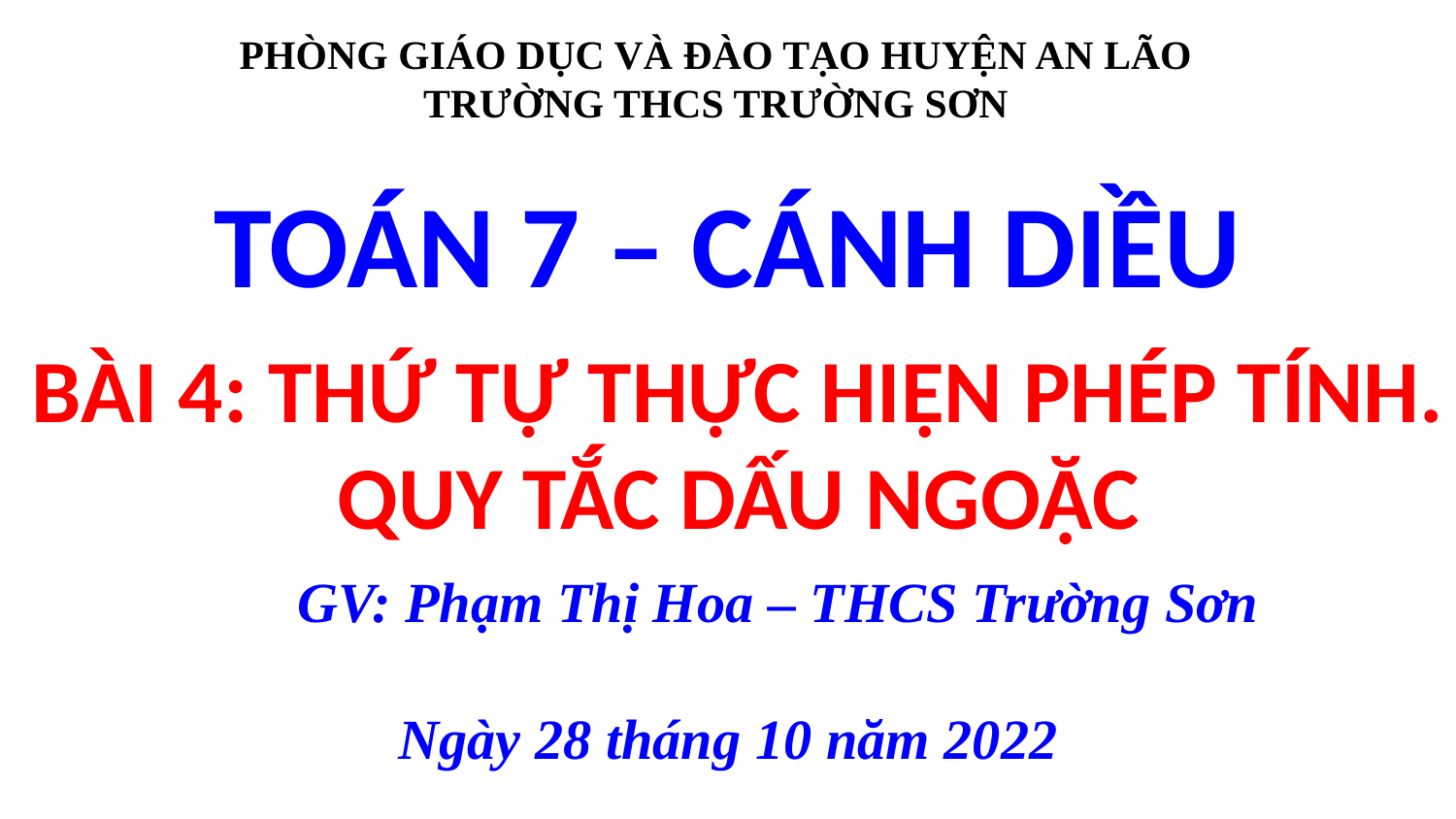

PHÒNG GIÁO DỤC VÀ ĐÀO TẠO HUYỆN AN LÃO
TRƯỜNG THCS TRƯỜNG SƠN
TOÁN 7 – CÁNH DIỀU
BÀI 4: THỨ TỰ THỰC HIỆN PHÉP TÍNH. QUY TẮC DẤU NGOẶC
GV: Phạm Thị Hoa – THCS Trường Sơn
Ngày 28 tháng 10 năm 2022